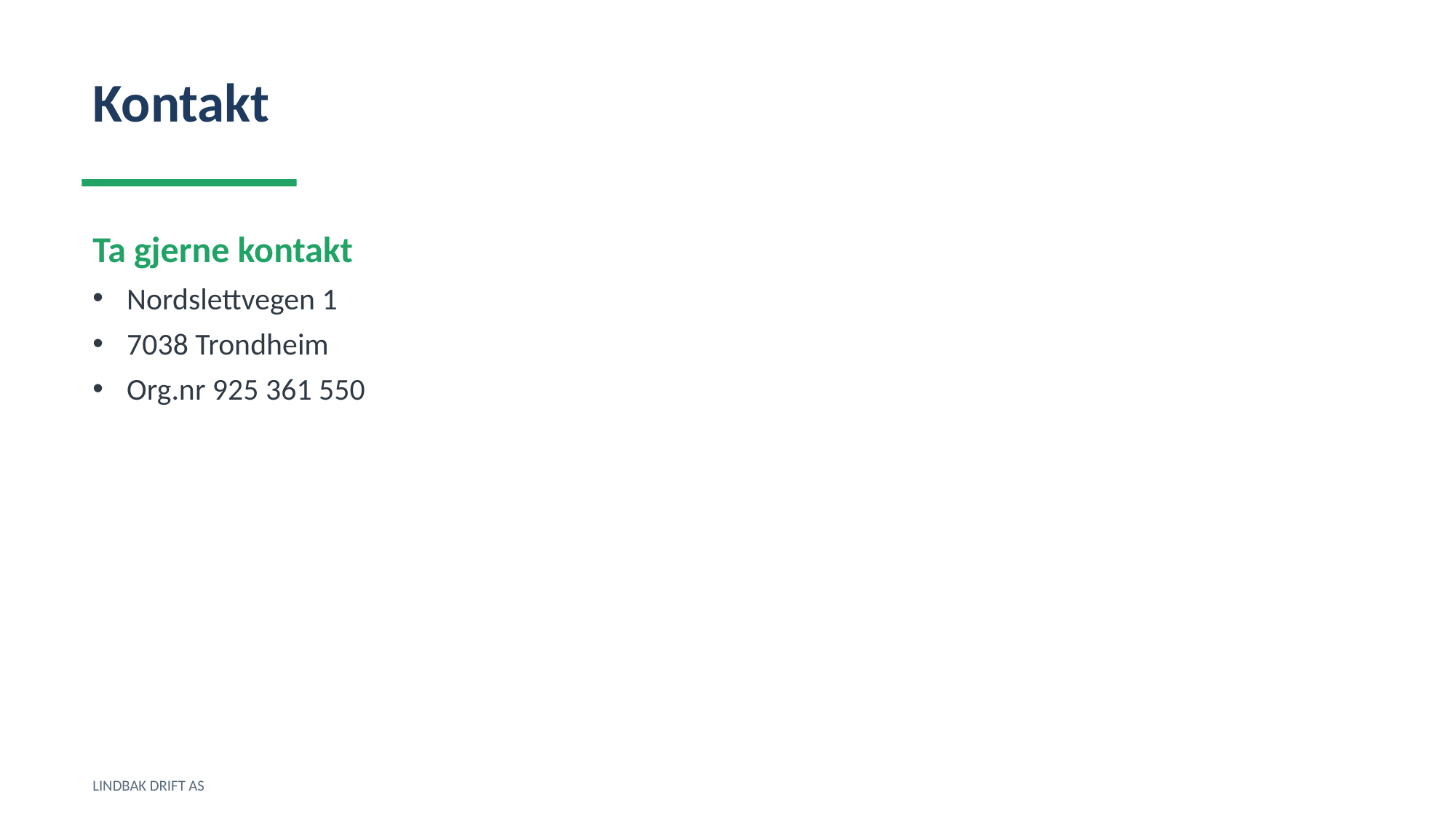

Kontakt

Ta gjerne kontakt
Nordslettvegen 1
7038 Trondheim
Org.nr 925 361 550
LINDBAK DRIFT AS